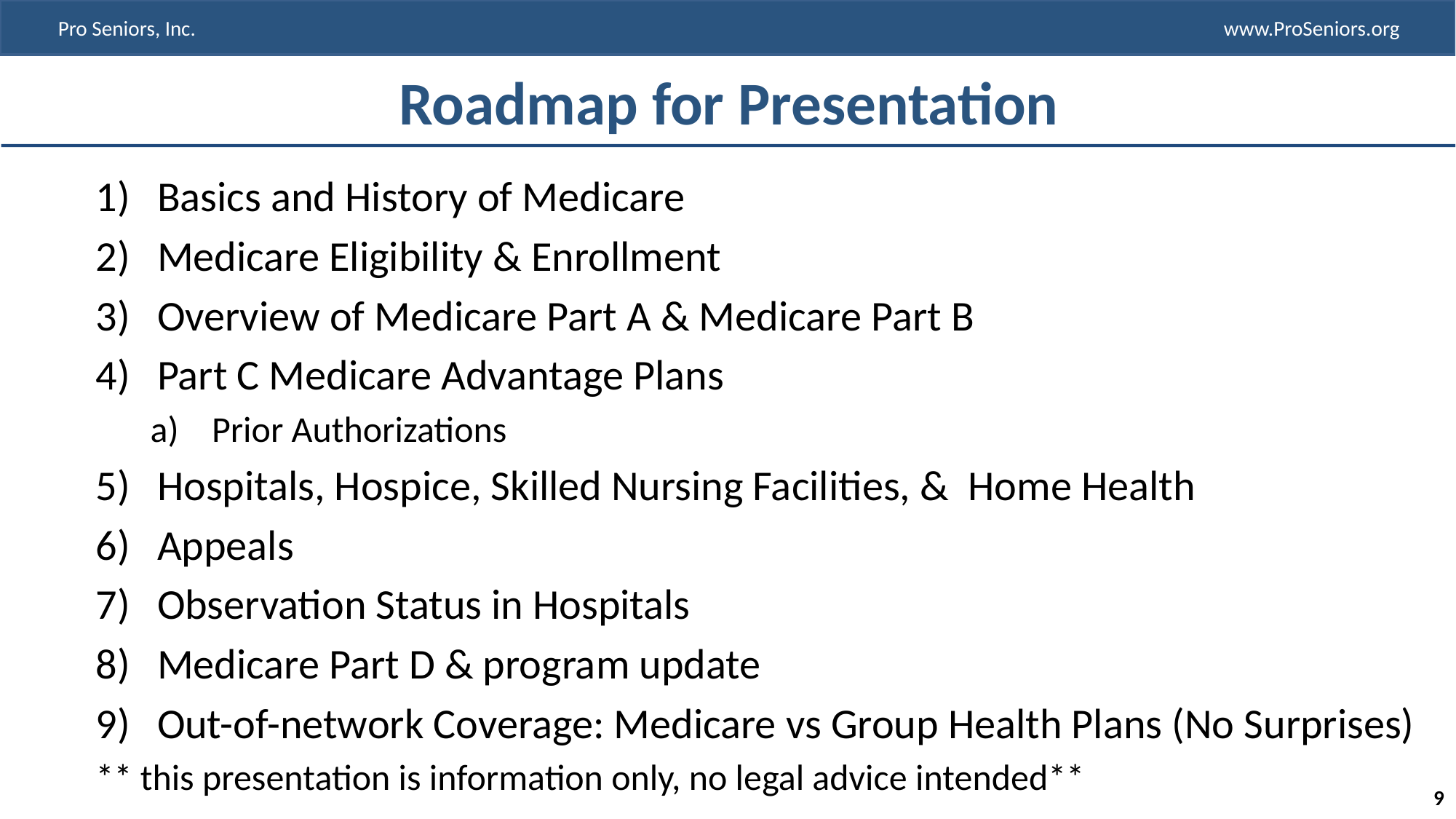

# Roadmap for Presentation
Basics and History of Medicare
Medicare Eligibility & Enrollment
Overview of Medicare Part A & Medicare Part B
Part C Medicare Advantage Plans
Prior Authorizations
Hospitals, Hospice, Skilled Nursing Facilities, &  Home Health
Appeals
Observation Status in Hospitals
Medicare Part D & program update
Out-of-network Coverage: Medicare vs Group Health Plans (No Surprises)
** this presentation is information only, no legal advice intended**

9